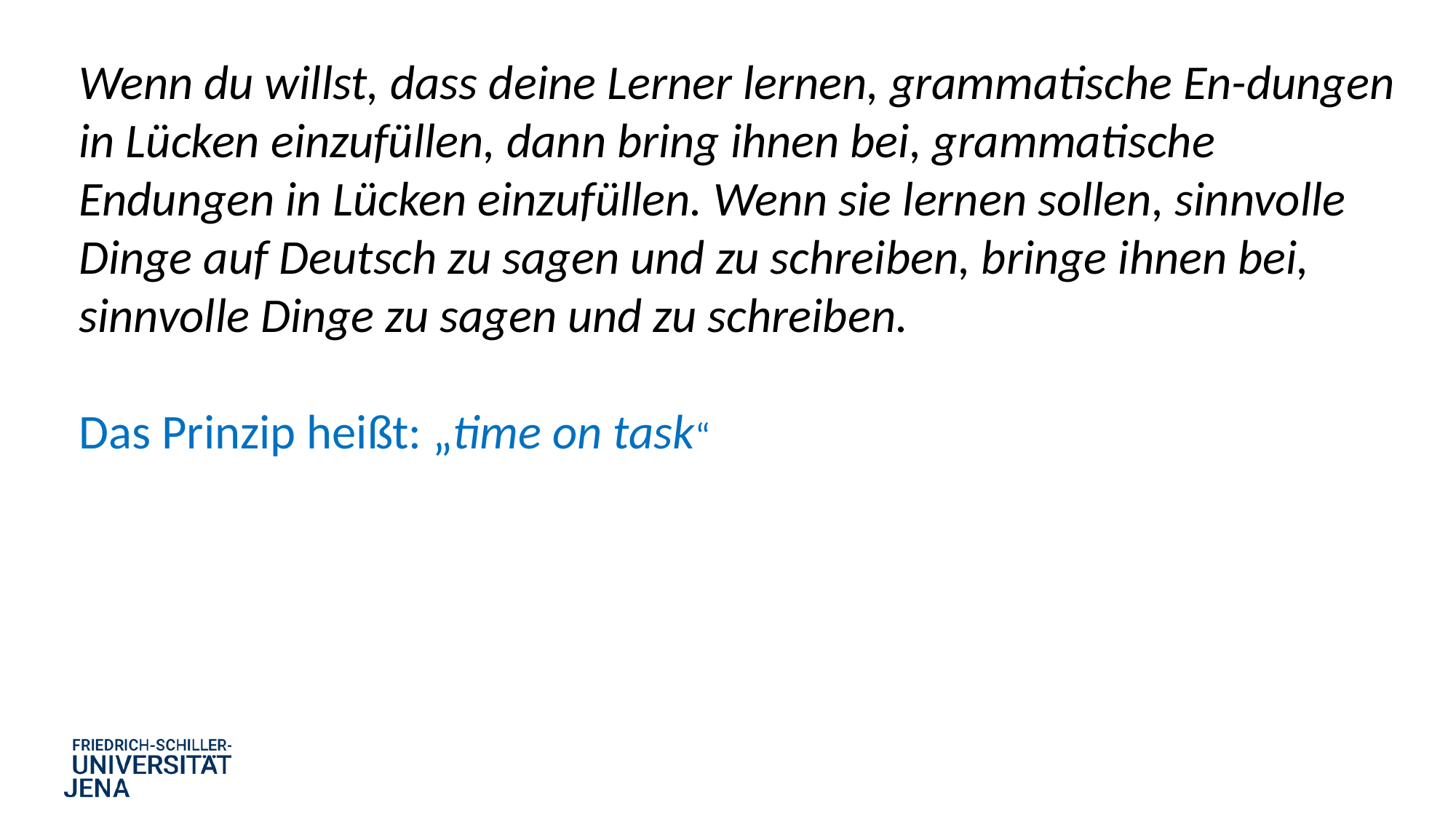

Wenn du willst, dass deine Lerner lernen, grammatische En-dungen in Lücken einzufüllen, dann bring ihnen bei, grammatische Endungen in Lücken einzufüllen. Wenn sie lernen sollen, sinnvolle Dinge auf Deutsch zu sagen und zu schreiben, bringe ihnen bei, sinnvolle Dinge zu sagen und zu schreiben.

Das Prinzip heißt: „time on task“